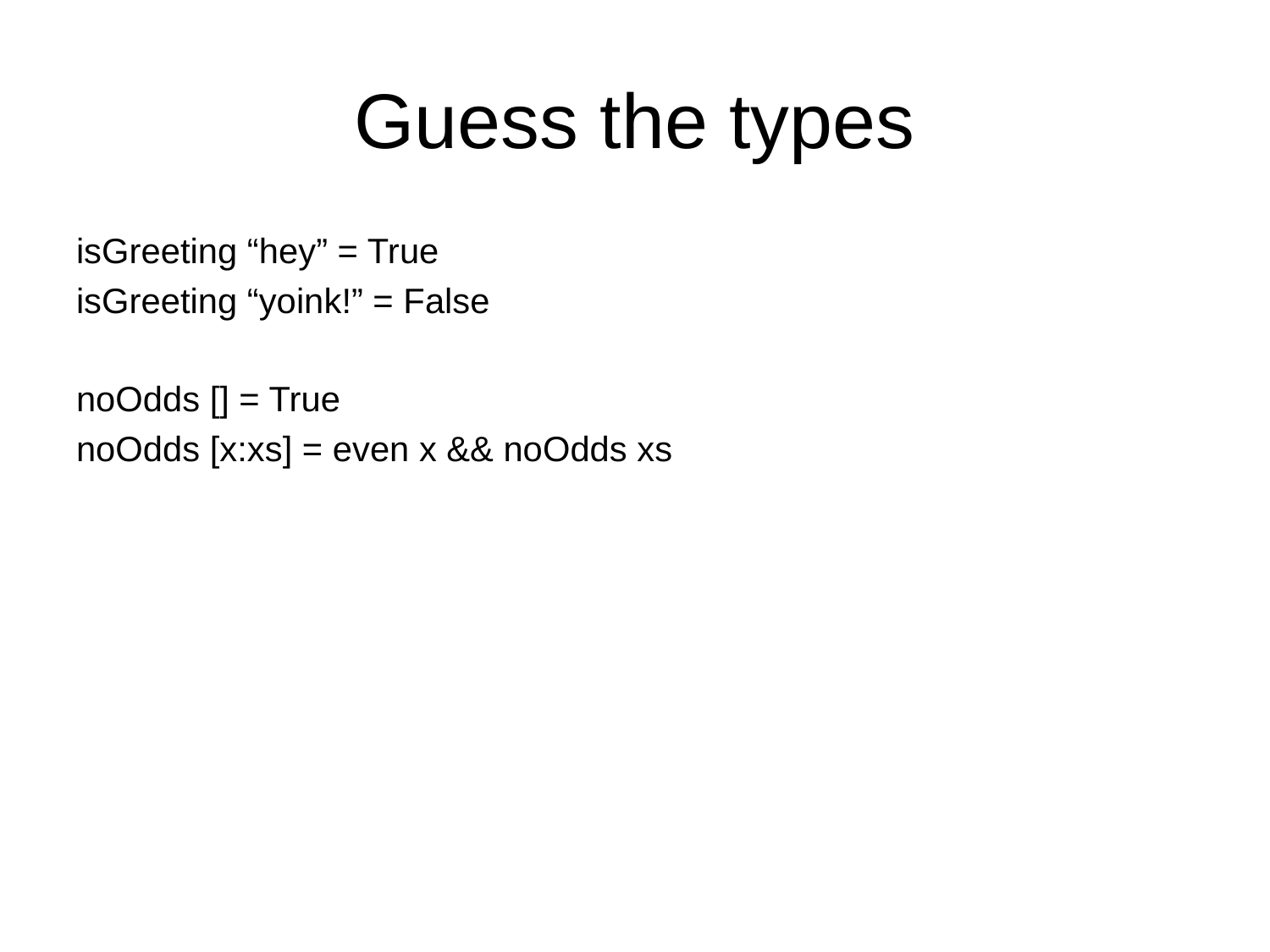

# Guess the types
isGreeting “hey” = True
isGreeting “yoink!” = False

noOdds [] = True
noOdds [x:xs] = even x && noOdds xs